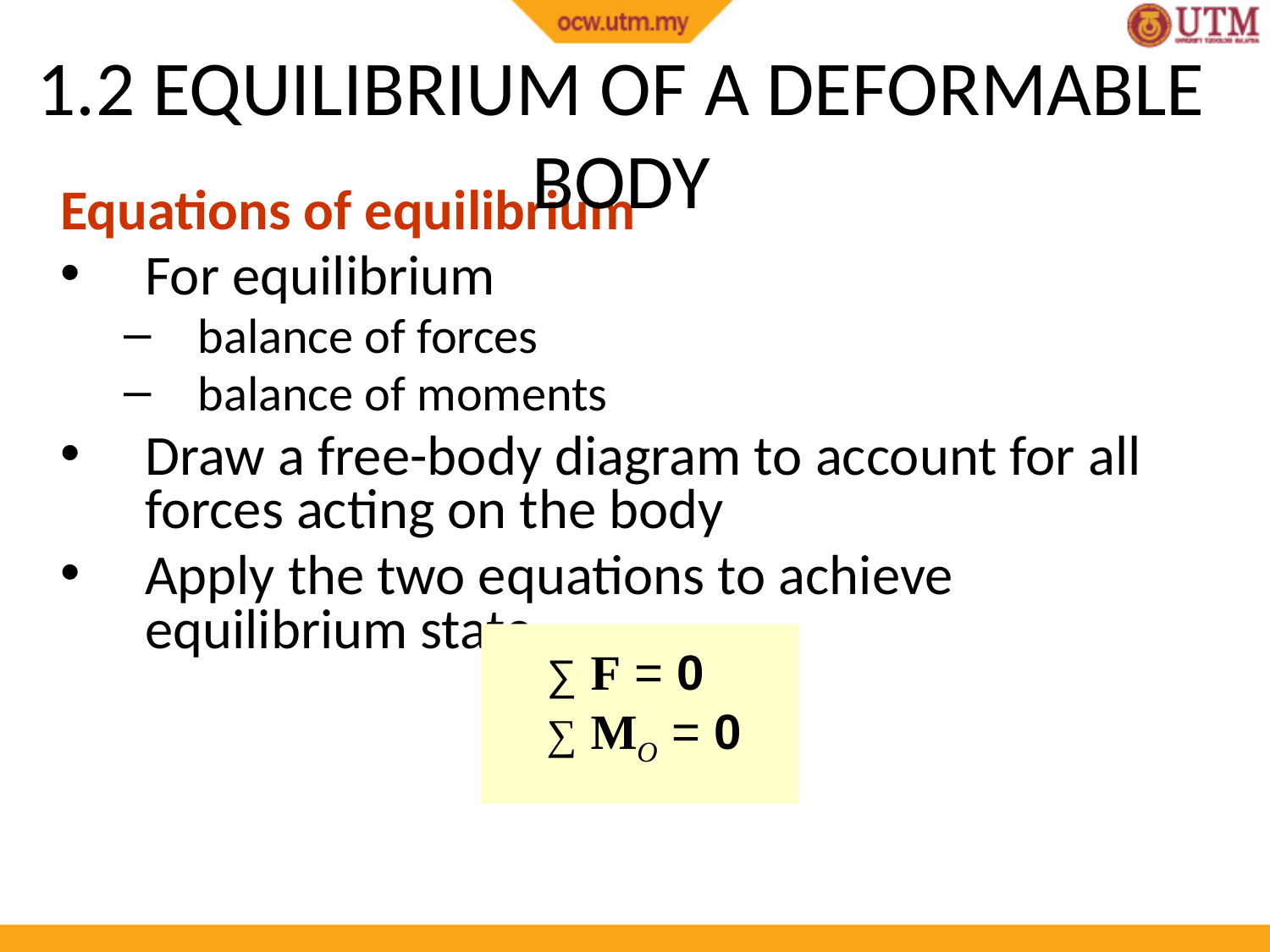

# 1.2 EQUILIBRIUM OF A DEFORMABLE BODY
Equations of equilibrium
For equilibrium
balance of forces
balance of moments
Draw a free-body diagram to account for all forces acting on the body
Apply the two equations to achieve equilibrium state

∑ F = 0
∑ MO = 0
7